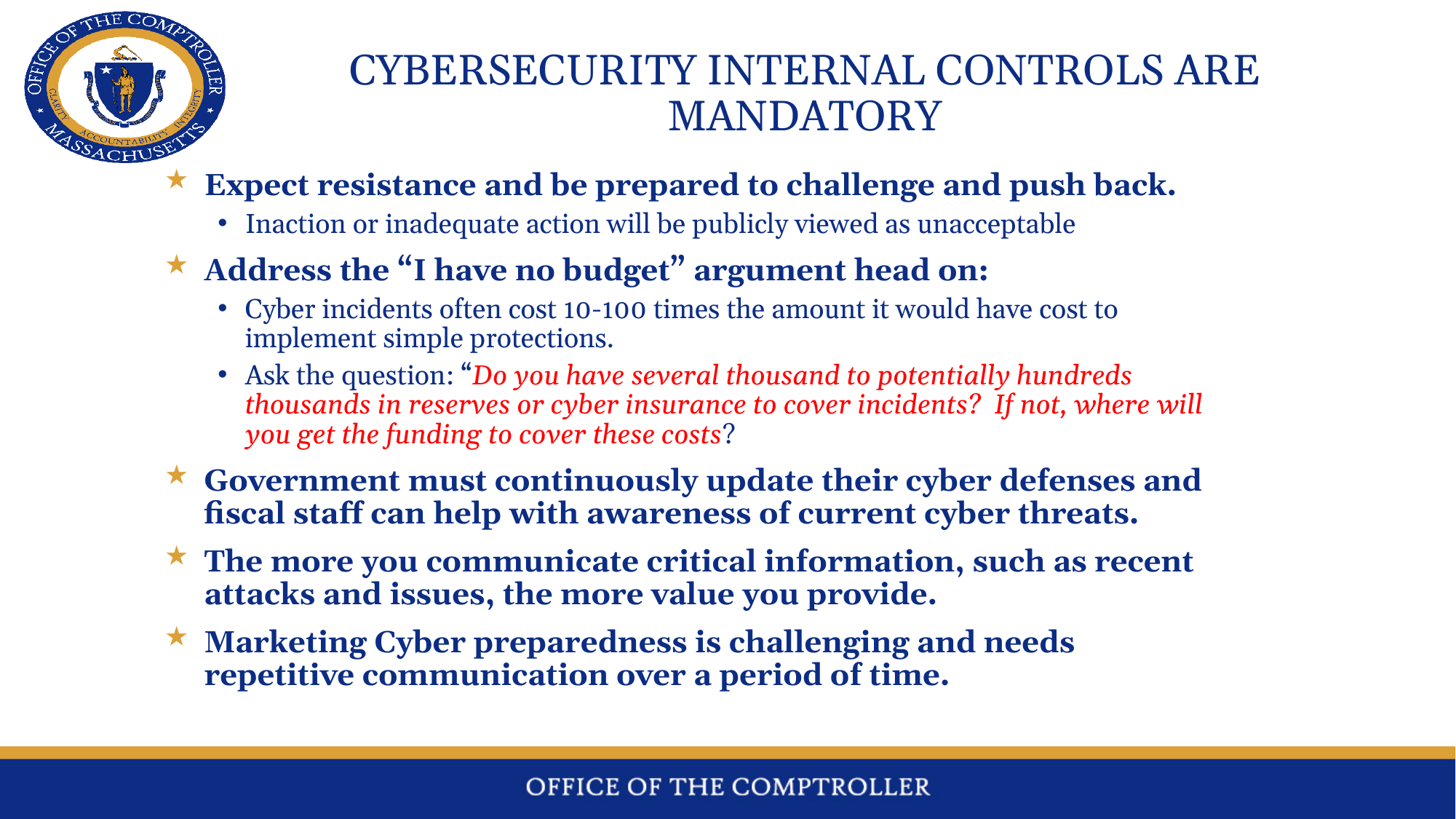

# Cybersecurity Internal Controls are mandatory
Expect resistance and be prepared to challenge and push back.
Inaction or inadequate action will be publicly viewed as unacceptable
Address the “I have no budget” argument head on:
Cyber incidents often cost 10-100 times the amount it would have cost to implement simple protections.
Ask the question: “Do you have several thousand to potentially hundreds thousands in reserves or cyber insurance to cover incidents?  If not, where will you get the funding to cover these costs?
Government must continuously update their cyber defenses and fiscal staff can help with awareness of current cyber threats.
The more you communicate critical information, such as recent attacks and issues, the more value you provide.
Marketing Cyber preparedness is challenging and needs repetitive communication over a period of time.